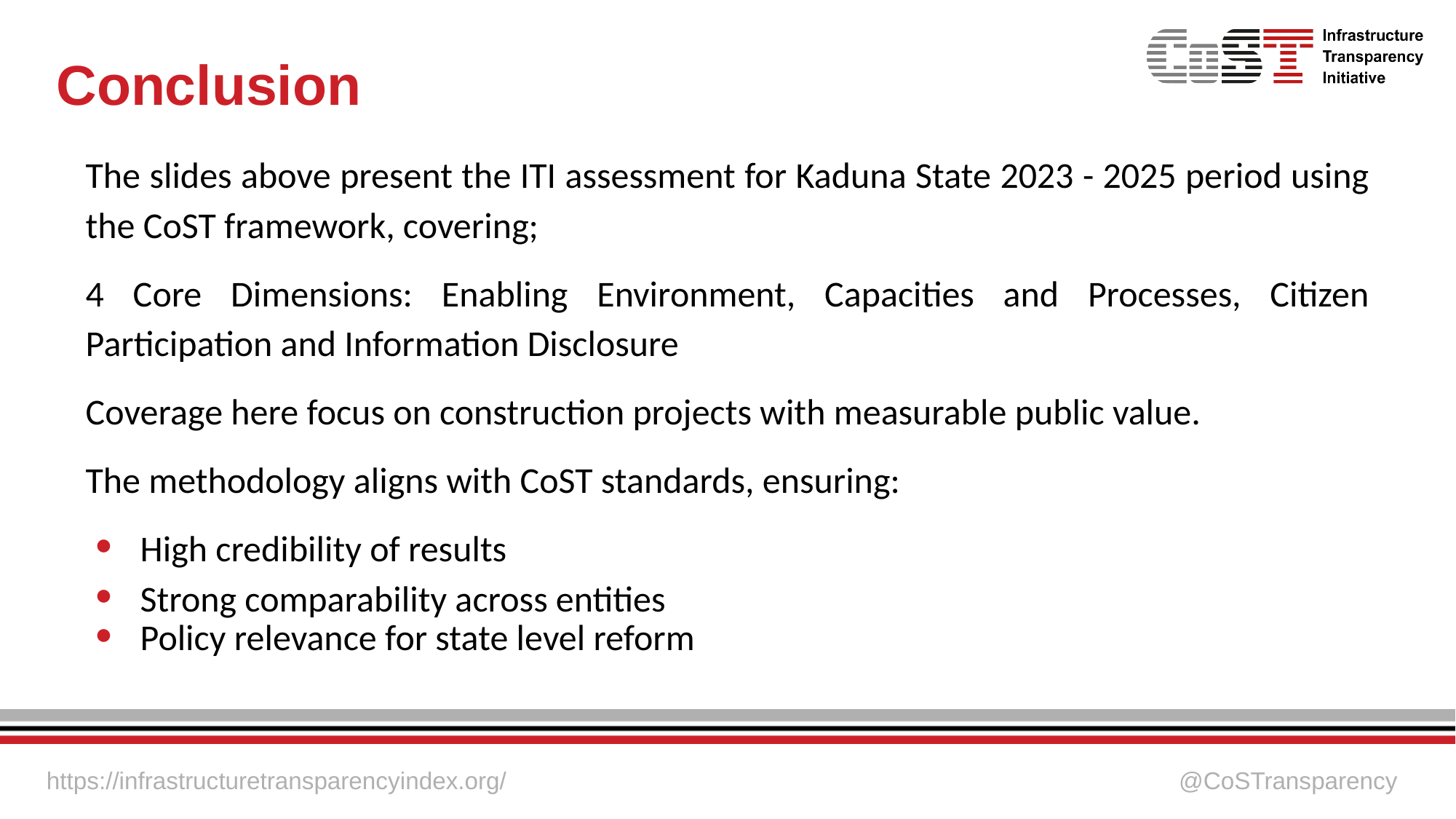

# Conclusion
The slides above present the ITI assessment for Kaduna State 2023 - 2025 period using the CoST framework, covering;
4 Core Dimensions: Enabling Environment, Capacities and Processes, Citizen Participation and Information Disclosure
Coverage here focus on construction projects with measurable public value.
The methodology aligns with CoST standards, ensuring:
High credibility of results
Strong comparability across entities
Policy relevance for state level reform